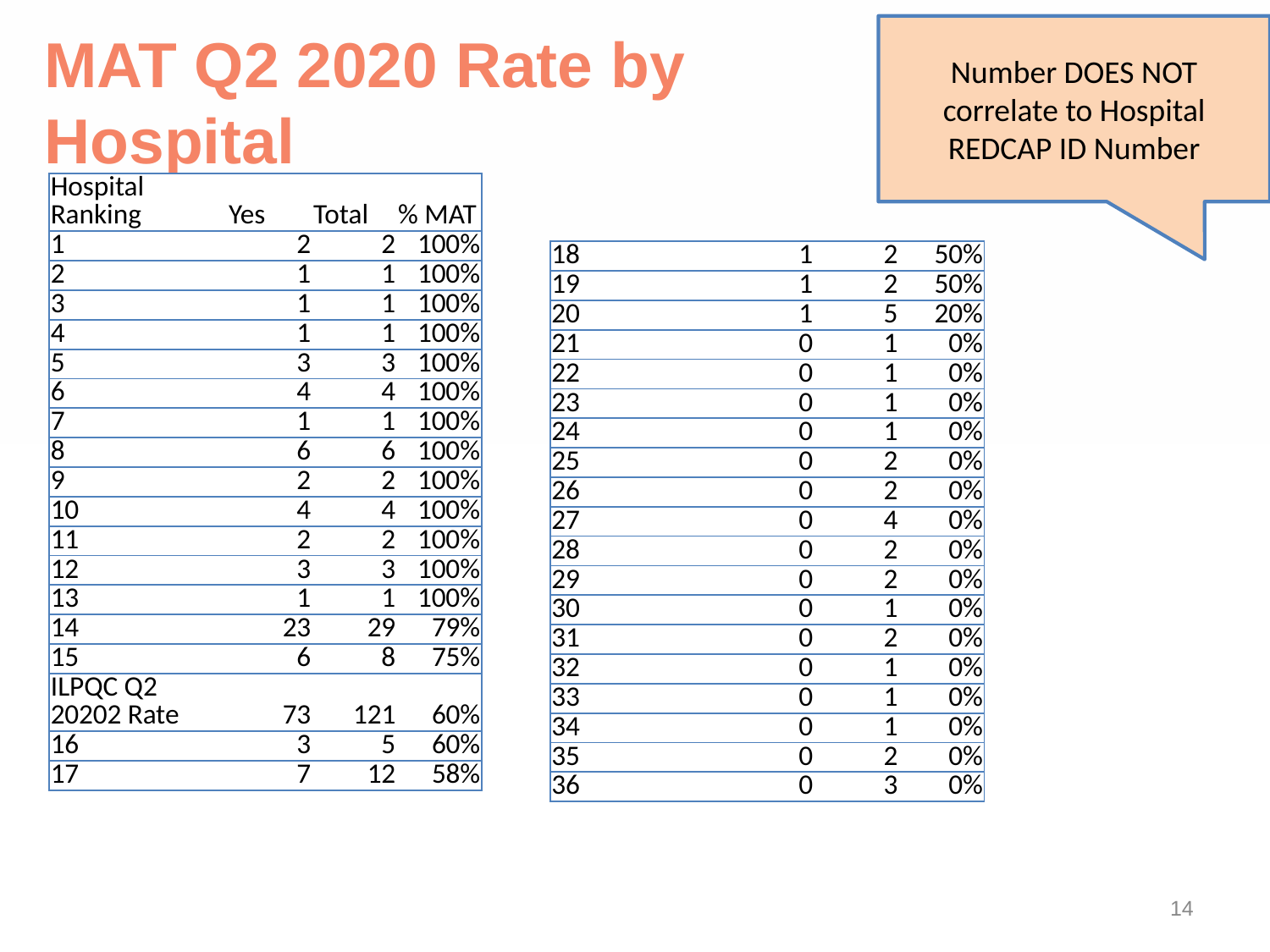

Number DOES NOT correlate to Hospital REDCAP ID Number
# MAT Q2 2020 Rate by Hospital
| Hospital Ranking | Yes | Total | % MAT |
| --- | --- | --- | --- |
| 1 | 2 | 2 | 100% |
| 2 | 1 | 1 | 100% |
| 3 | 1 | 1 | 100% |
| 4 | 1 | 1 | 100% |
| 5 | 3 | 3 | 100% |
| 6 | 4 | 4 | 100% |
| 7 | 1 | 1 | 100% |
| 8 | 6 | 6 | 100% |
| 9 | 2 | 2 | 100% |
| 10 | 4 | 4 | 100% |
| 11 | 2 | 2 | 100% |
| 12 | 3 | 3 | 100% |
| 13 | 1 | 1 | 100% |
| 14 | 23 | 29 | 79% |
| 15 | 6 | 8 | 75% |
| ILPQC Q2 20202 Rate | 73 | 121 | 60% |
| 16 | 3 | 5 | 60% |
| 17 | 7 | 12 | 58% |
| 18 | 1 | 2 | 50% |
| --- | --- | --- | --- |
| 19 | 1 | 2 | 50% |
| 20 | 1 | 5 | 20% |
| 21 | 0 | 1 | 0% |
| 22 | 0 | 1 | 0% |
| 23 | 0 | 1 | 0% |
| 24 | 0 | 1 | 0% |
| 25 | 0 | 2 | 0% |
| 26 | 0 | 2 | 0% |
| 27 | 0 | 4 | 0% |
| 28 | 0 | 2 | 0% |
| 29 | 0 | 2 | 0% |
| 30 | 0 | 1 | 0% |
| 31 | 0 | 2 | 0% |
| 32 | 0 | 1 | 0% |
| 33 | 0 | 1 | 0% |
| 34 | 0 | 1 | 0% |
| 35 | 0 | 2 | 0% |
| 36 | 0 | 3 | 0% |

14